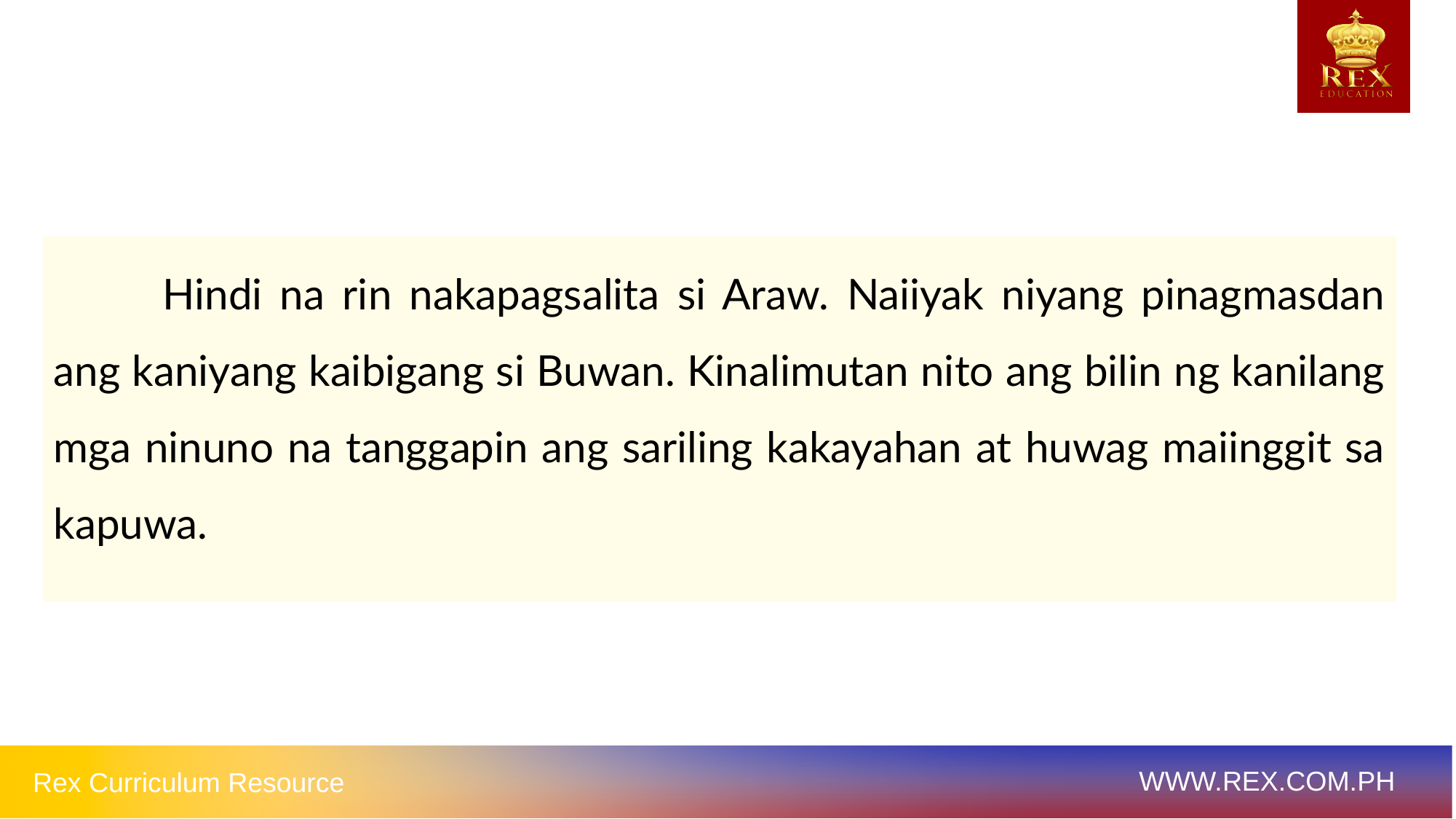

Hindi na rin nakapagsalita si Araw. Naiiyak niyang pinagmasdan ang kaniyang kaibigang si Buwan. Kinalimutan nito ang bilin ng kanilang mga ninuno na tanggapin ang sariling kakayahan at huwag maiinggit sa kapuwa.